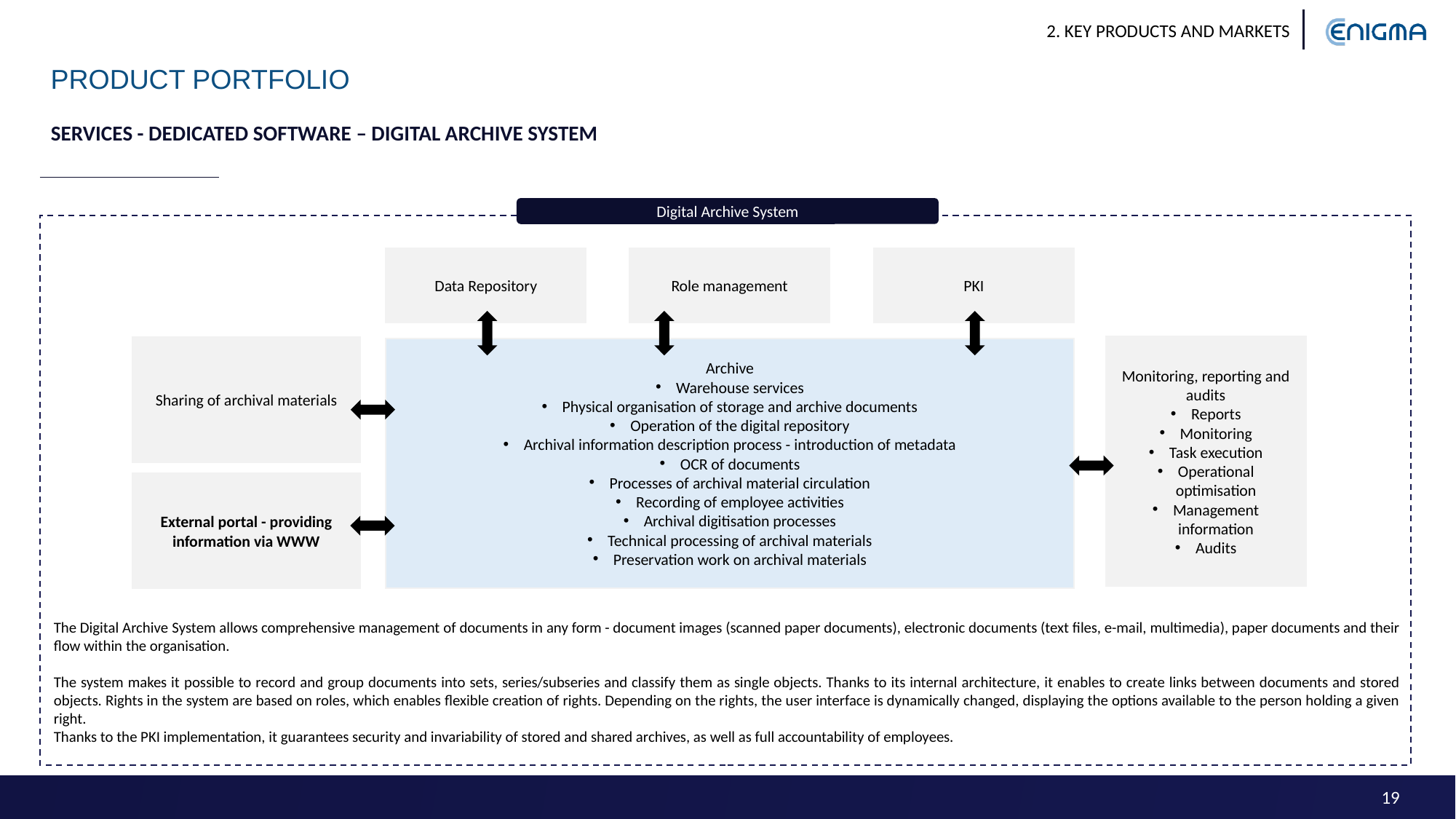

2. KEY PRODUCTS AND MARKETS
PRODUCT PORTFOLIO
SERVICES - DEDICATED SOFTWARE – DIGITAL ARCHIVE SYSTEM
Digital Archive System

PKI
Data Repository
Role management

Monitoring, reporting and audits
Reports
Monitoring
Task execution
Operational optimisation
Management information
Audits
Sharing of archival materials
Archive
Warehouse services
Physical organisation of storage and archive documents
Operation of the digital repository
Archival information description process - introduction of metadata
OCR of documents
Processes of archival material circulation
Recording of employee activities
Archival digitisation processes
Technical processing of archival materials
Preservation work on archival materials

External portal - providing information via WWW

The Digital Archive System allows comprehensive management of documents in any form - document images (scanned paper documents), electronic documents (text files, e-mail, multimedia), paper documents and their flow within the organisation.

The system makes it possible to record and group documents into sets, series/subseries and classify them as single objects. Thanks to its internal architecture, it enables to create links between documents and stored objects. Rights in the system are based on roles, which enables flexible creation of rights. Depending on the rights, the user interface is dynamically changed, displaying the options available to the person holding a given right.
Thanks to the PKI implementation, it guarantees security and invariability of stored and shared archives, as well as full accountability of employees.
19